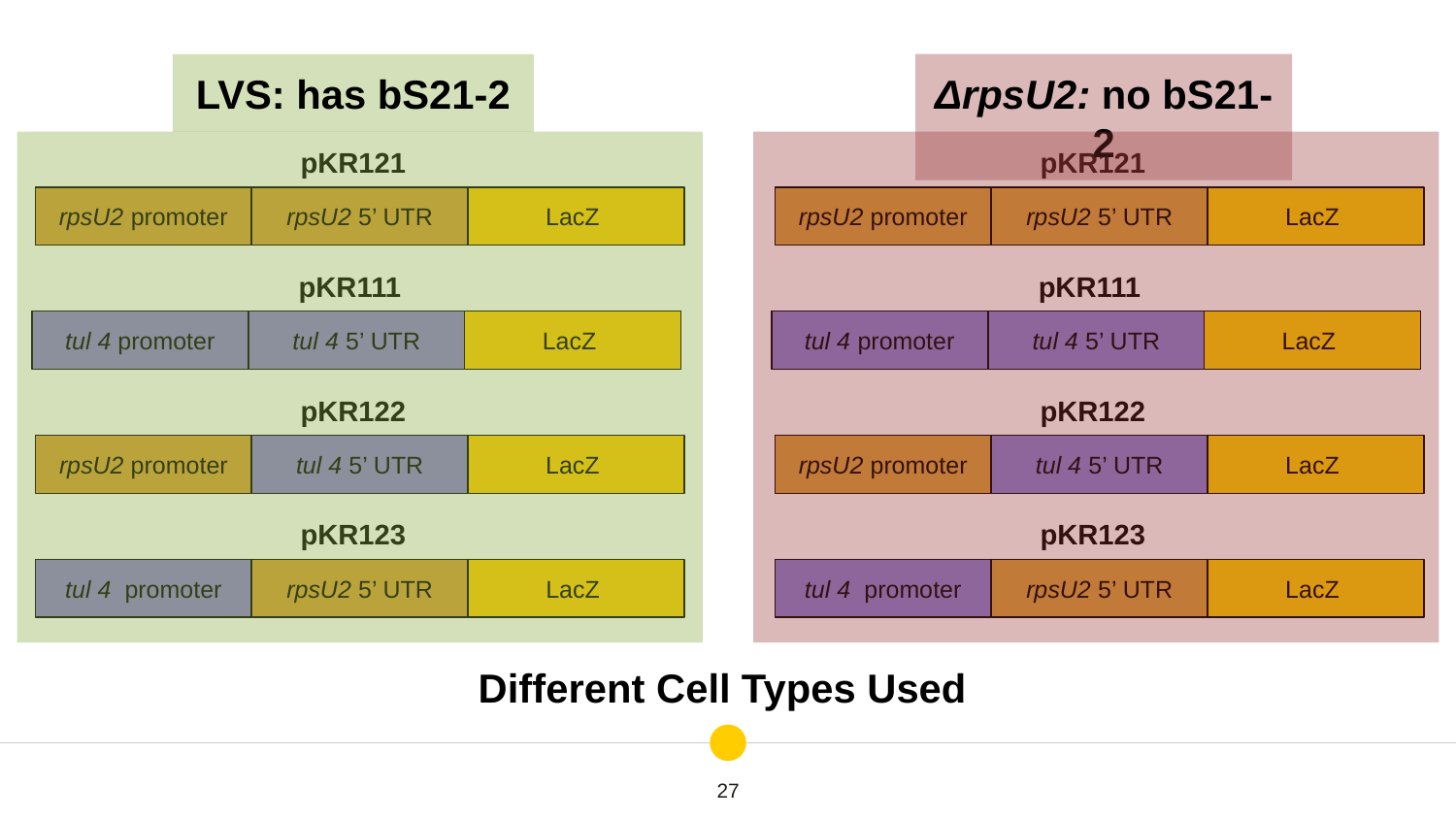

ΔrpsU2: no bS21-2
LVS: has bS21-2
pKR121
pKR121

rpsU2 promoter
rpsU2 5’ UTR
LacZ
rpsU2 promoter
rpsU2 5’ UTR
LacZ
pKR111
pKR111
tul 4 promoter
tul 4 5’ UTR
LacZ
tul 4 promoter
tul 4 5’ UTR
LacZ
pKR122
pKR122
rpsU2 promoter
tul 4 5’ UTR
LacZ
rpsU2 promoter
tul 4 5’ UTR
LacZ
pKR123
pKR123
tul 4  promoter
rpsU2 5’ UTR
LacZ
tul 4  promoter
rpsU2 5’ UTR
LacZ
Different Cell Types Used
27